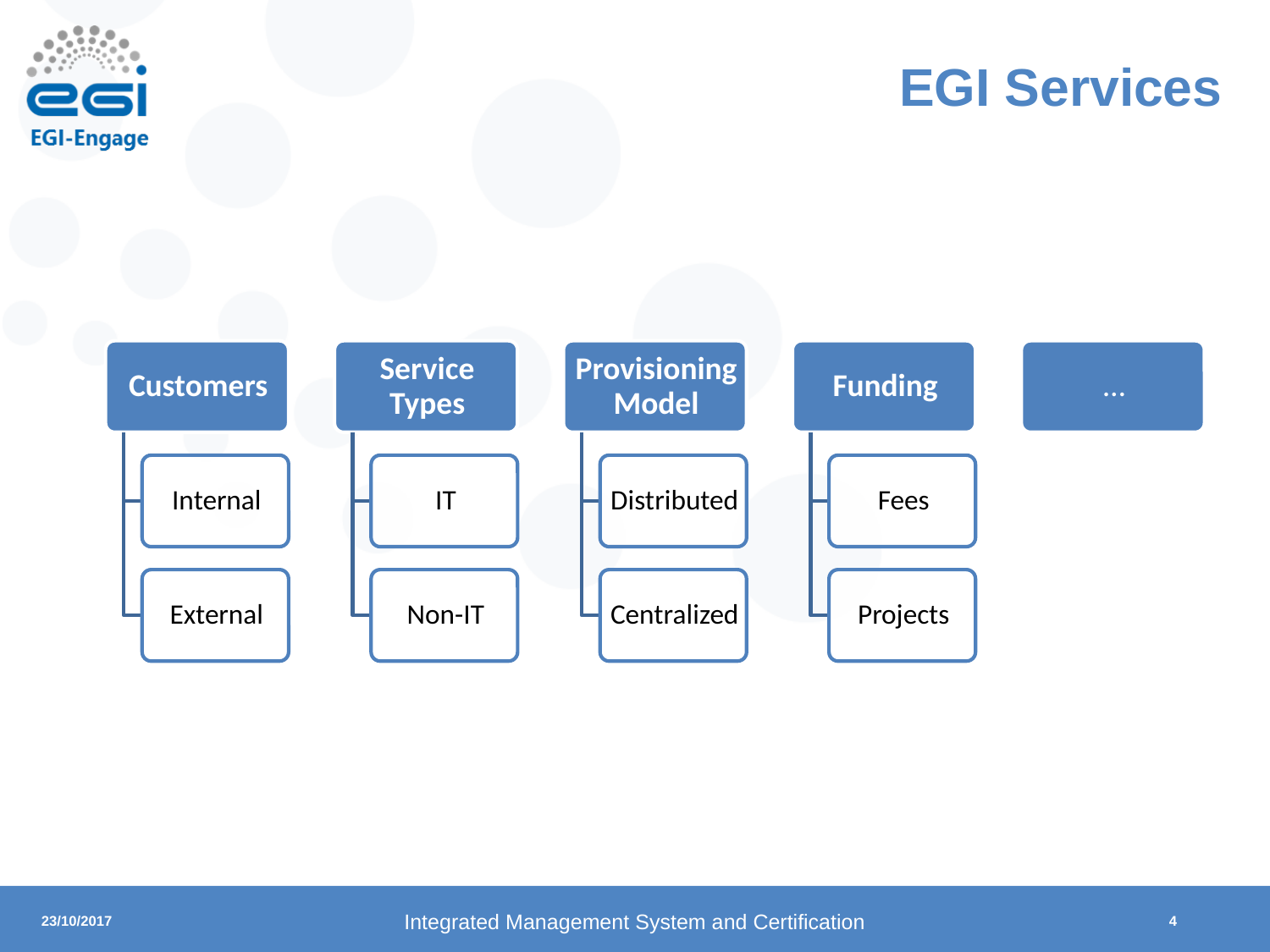

# EGI Services
Customers
Internal
External
Service Types
IT
Non-IT
Provisioning Model
Distributed
Centralized
Funding
Fees
Projects
…
Integrated Management System and Certification